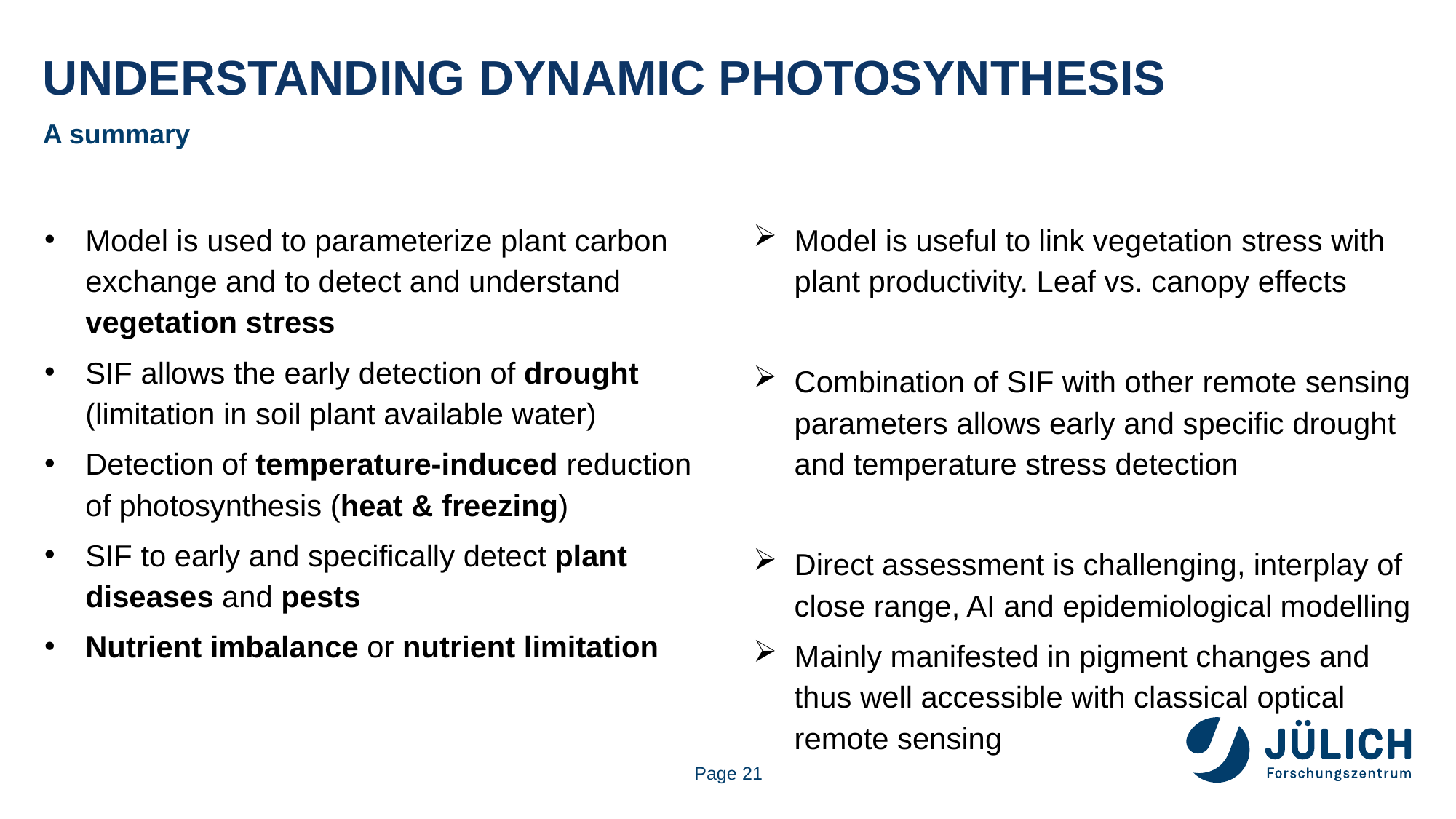

# Understanding dynamic photosynthesis
A summary
Model is used to parameterize plant carbon exchange and to detect and understand vegetation stress
SIF allows the early detection of drought (limitation in soil plant available water)
Detection of temperature-induced reduction of photosynthesis (heat & freezing)
SIF to early and specifically detect plant diseases and pests
Nutrient imbalance or nutrient limitation

Model is useful to link vegetation stress with plant productivity. Leaf vs. canopy effects

Combination of SIF with other remote sensing parameters allows early and specific drought and temperature stress detection

Direct assessment is challenging, interplay of close range, AI and epidemiological modelling
Mainly manifested in pigment changes and thus well accessible with classical optical remote sensing

Page 21